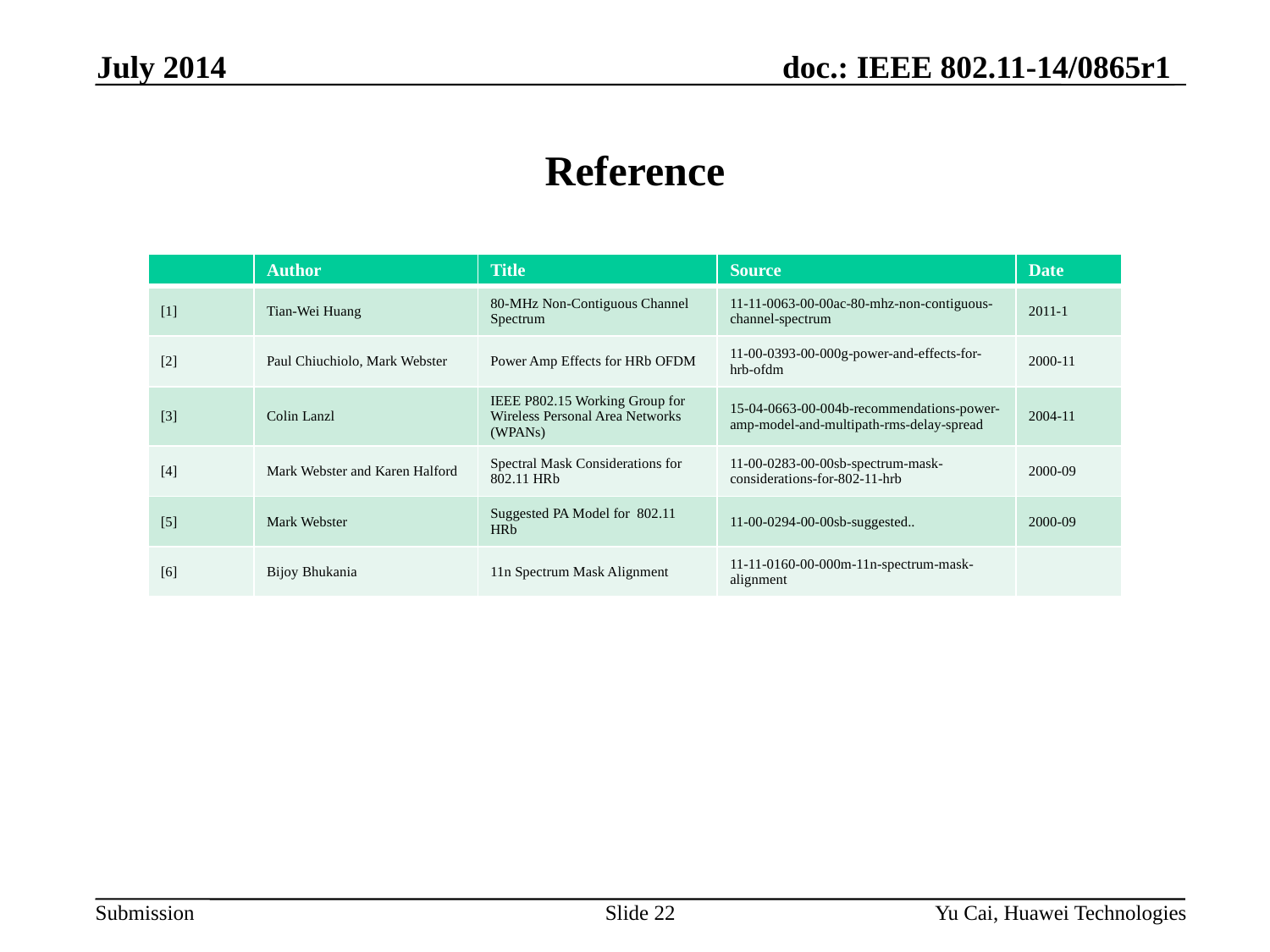

July 2014
# Reference
|  | Author | Title | Source | Date |
| --- | --- | --- | --- | --- |
| [1] | Tian-Wei Huang | 80-MHz Non-Contiguous Channel Spectrum | 11-11-0063-00-00ac-80-mhz-non-contiguous-channel-spectrum | 2011-1 |
| [2] | Paul Chiuchiolo, Mark Webster | Power Amp Effects for HRb OFDM | 11-00-0393-00-000g-power-and-effects-for-hrb-ofdm | 2000-11 |
| [3] | Colin Lanzl | IEEE P802.15 Working Group for Wireless Personal Area Networks (WPANs) | 15-04-0663-00-004b-recommendations-power-amp-model-and-multipath-rms-delay-spread | 2004-11 |
| [4] | Mark Webster and Karen Halford | Spectral Mask Considerations for 802.11 HRb | 11-00-0283-00-00sb-spectrum-mask-considerations-for-802-11-hrb | 2000-09 |
| [5] | Mark Webster | Suggested PA Model for 802.11 HRb | 11-00-0294-00-00sb-suggested.. | 2000-09 |
| [6] | Bijoy Bhukania | 11n Spectrum Mask Alignment | 11-11-0160-00-000m-11n-spectrum-mask-alignment |  |
Slide 22
Yu Cai, Huawei Technologies